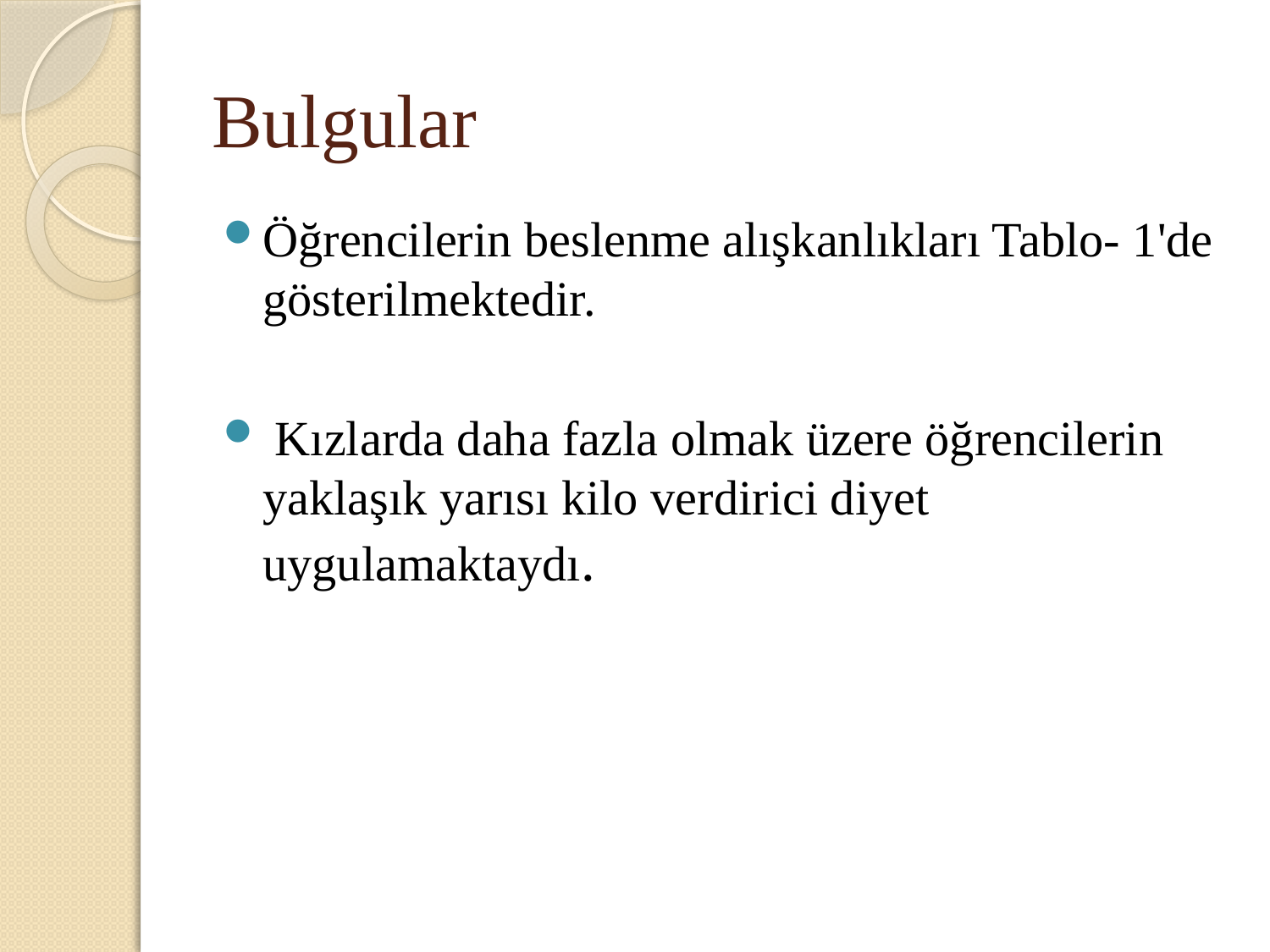

# Bulgular
Öğrencilerin beslenme alışkanlıkları Tablo- 1'de gösterilmektedir.

 Kızlarda daha fazla olmak üzere öğrencilerin yaklaşık yarısı kilo verdirici diyet uygulamaktaydı.